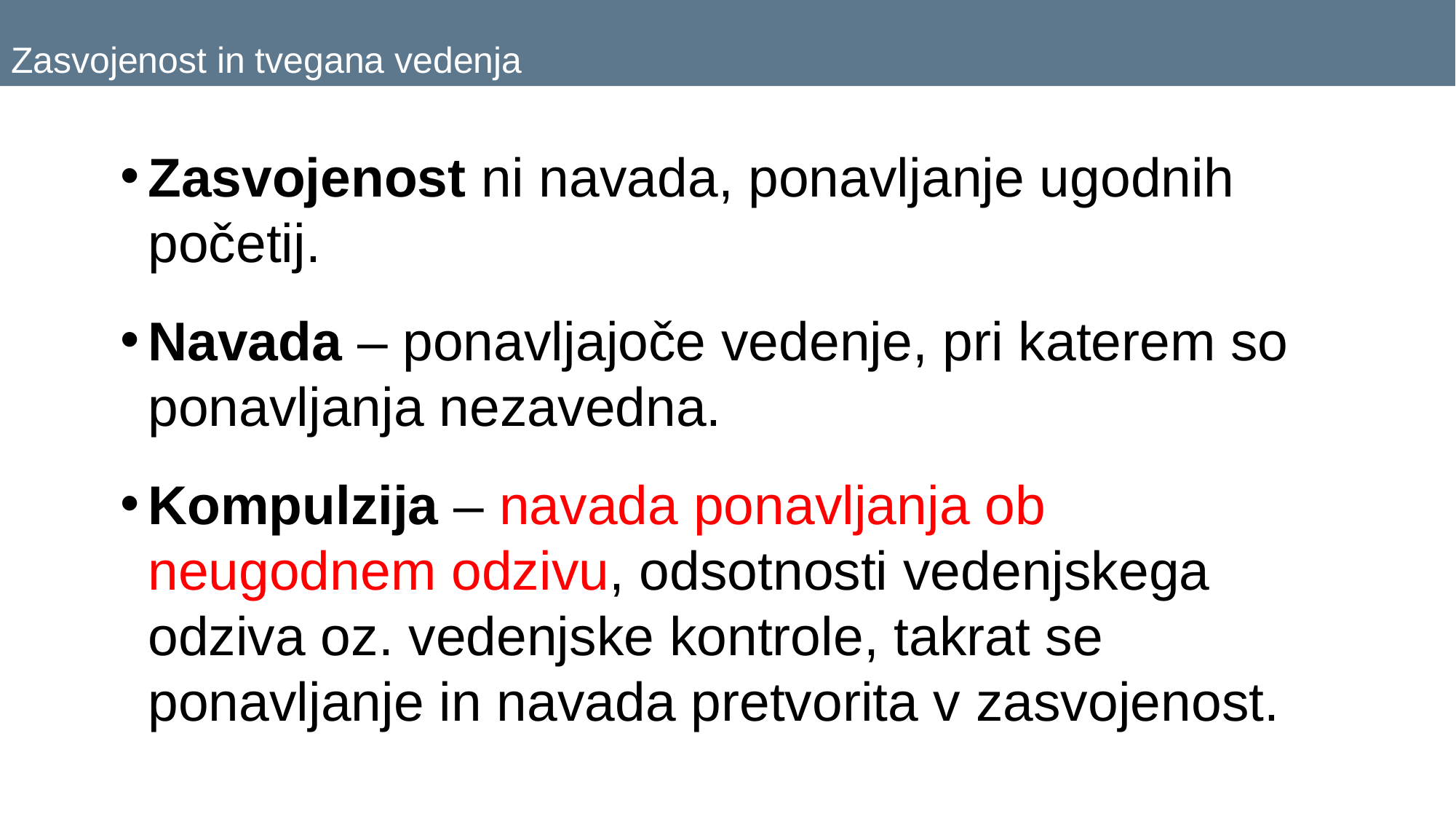

# Zasvojenost in tvegana vedenja
Zasvojenost ni navada, ponavljanje ugodnih početij.
Navada – ponavljajoče vedenje, pri katerem so ponavljanja nezavedna.
Kompulzija – navada ponavljanja ob neugodnem odzivu, odsotnosti vedenjskega odziva oz. vedenjske kontrole, takrat se ponavljanje in navada pretvorita v zasvojenost.